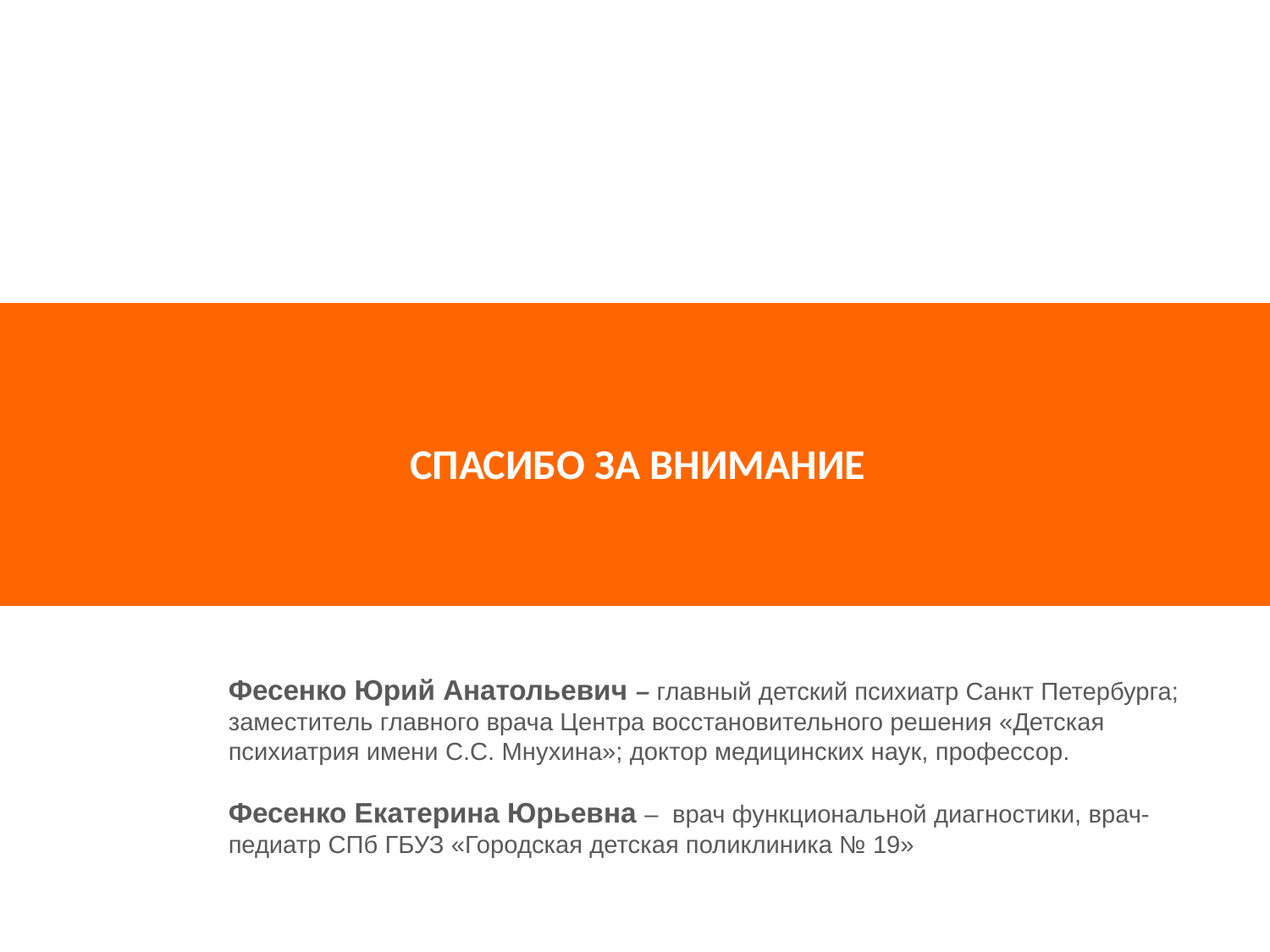

СПАСИБО ЗА ВНИМАНИЕ

Фесенко Юрий Анатольевич – главный детский психиатр Санкт Петербурга; заместитель главного врача Центра восстановительного решения «Детская психиатрия имени С.С. Мнухина»; доктор медицинских наук, профессор.

Фесенко Екатерина Юрьевна –  врач функциональной диагностики, врач-педиатр СПб ГБУЗ «Городская детская поликлиника № 19»